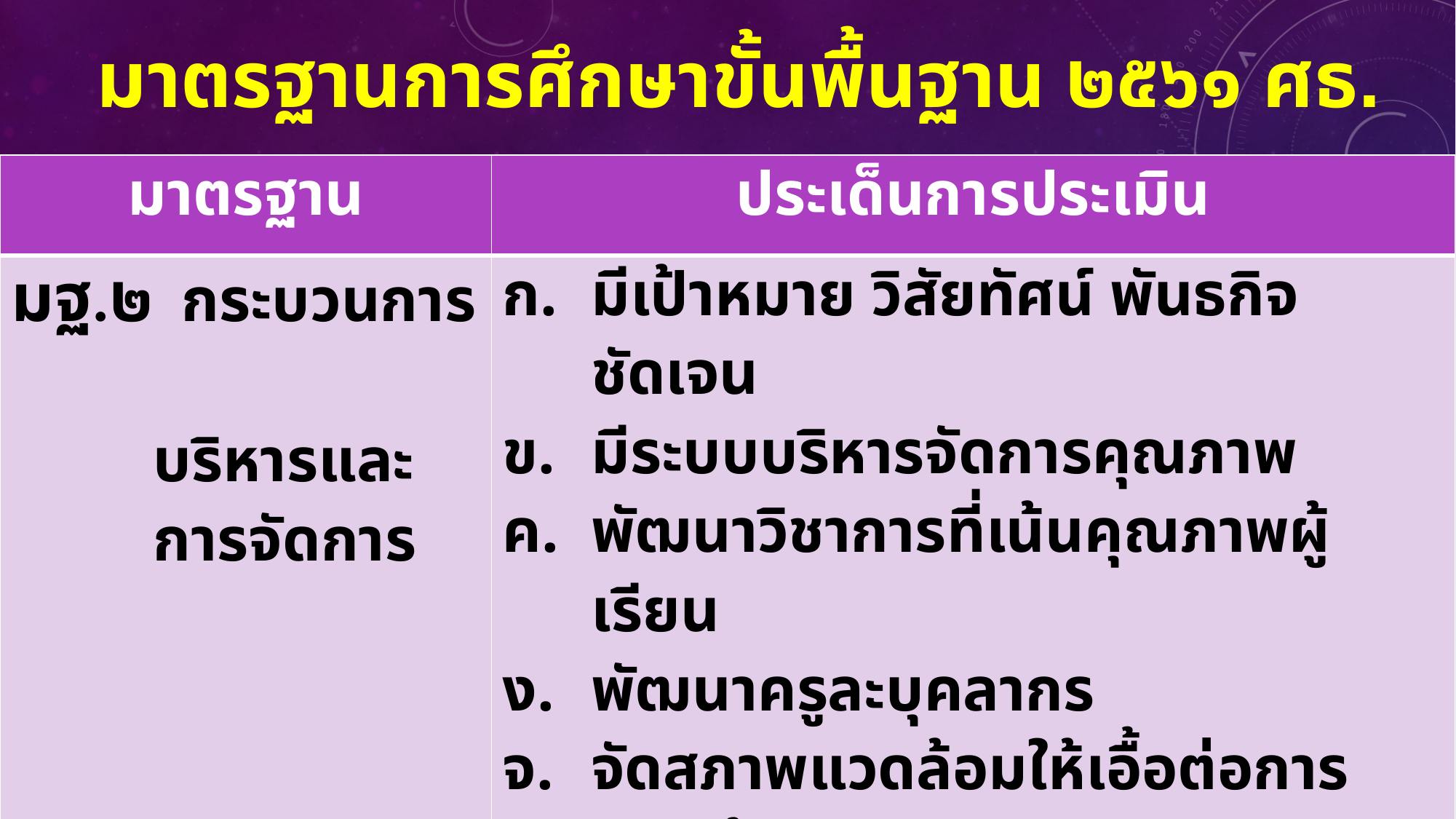

# มาตรฐานการศึกษาขั้นพื้นฐาน ๒๕๖๑ ศธ.
| มาตรฐาน | ประเด็นการประเมิน |
| --- | --- |
| มฐ.๒ กระบวนการ บริหารและ การจัดการ | มีเป้าหมาย วิสัยทัศน์ พันธกิจชัดเจน มีระบบบริหารจัดการคุณภาพ พัฒนาวิชาการที่เน้นคุณภาพผู้เรียน พัฒนาครูละบุคลากร จัดสภาพแวดล้อมให้เอื้อต่อการเรียนรู้ จัดระบบเทคโนโลยีและสารสนเทศเพื่อสนับสนุนการบริหารจัดการและการจัดการเรียนรู้ |